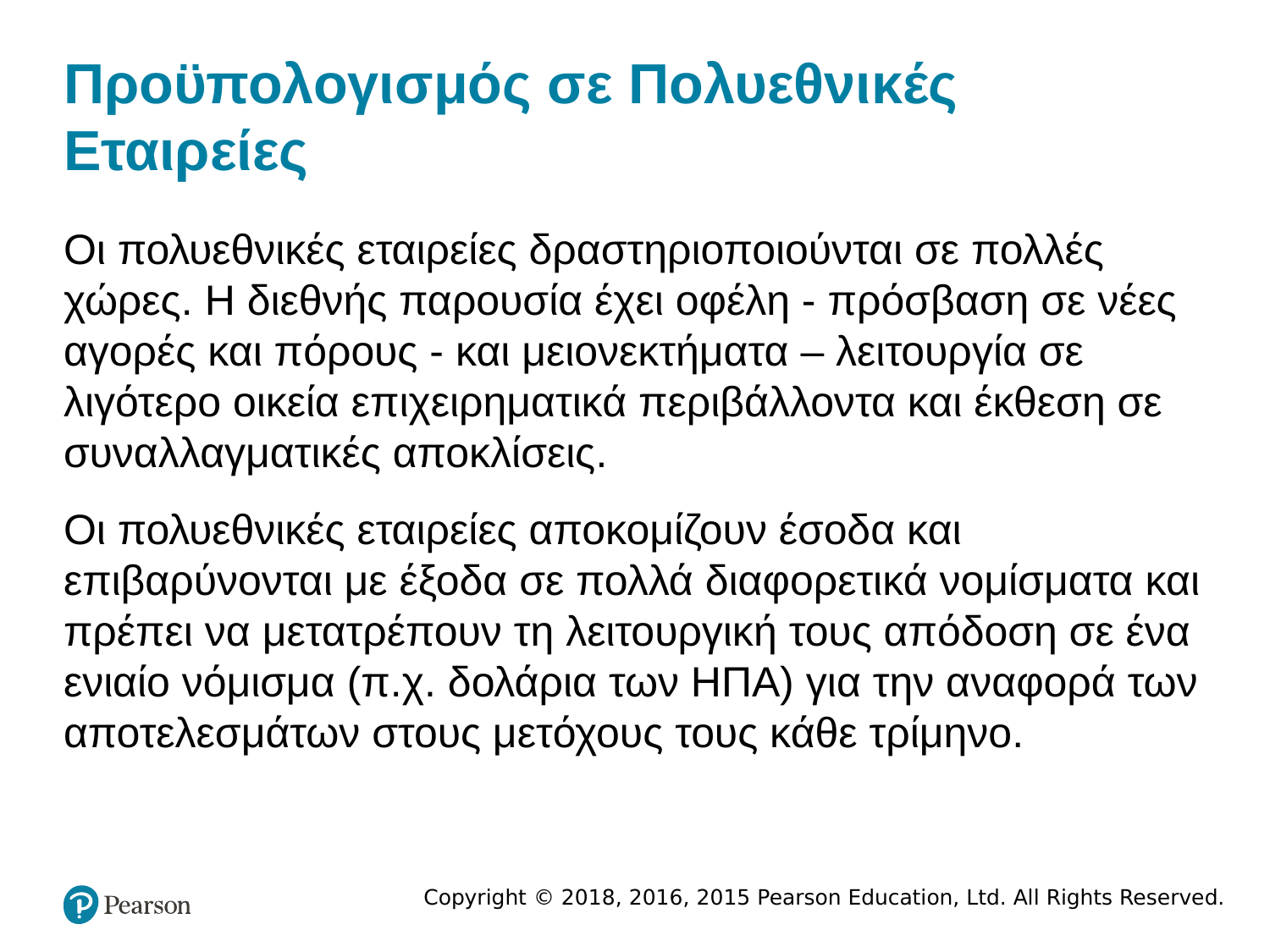

# Προϋπολογισμός σε Πολυεθνικές Εταιρείες
Οι πολυεθνικές εταιρείες δραστηριοποιούνται σε πολλές χώρες. Η διεθνής παρουσία έχει οφέλη - πρόσβαση σε νέες αγορές και πόρους - και μειονεκτήματα – λειτουργία σε λιγότερο οικεία επιχειρηματικά περιβάλλοντα και έκθεση σε συναλλαγματικές αποκλίσεις.
Οι πολυεθνικές εταιρείες αποκομίζουν έσοδα και επιβαρύνονται με έξοδα σε πολλά διαφορετικά νομίσματα και πρέπει να μετατρέπουν τη λειτουργική τους απόδοση σε ένα ενιαίο νόμισμα (π.χ. δολάρια των ΗΠΑ) για την αναφορά των αποτελεσμάτων στους μετόχους τους κάθε τρίμηνο.